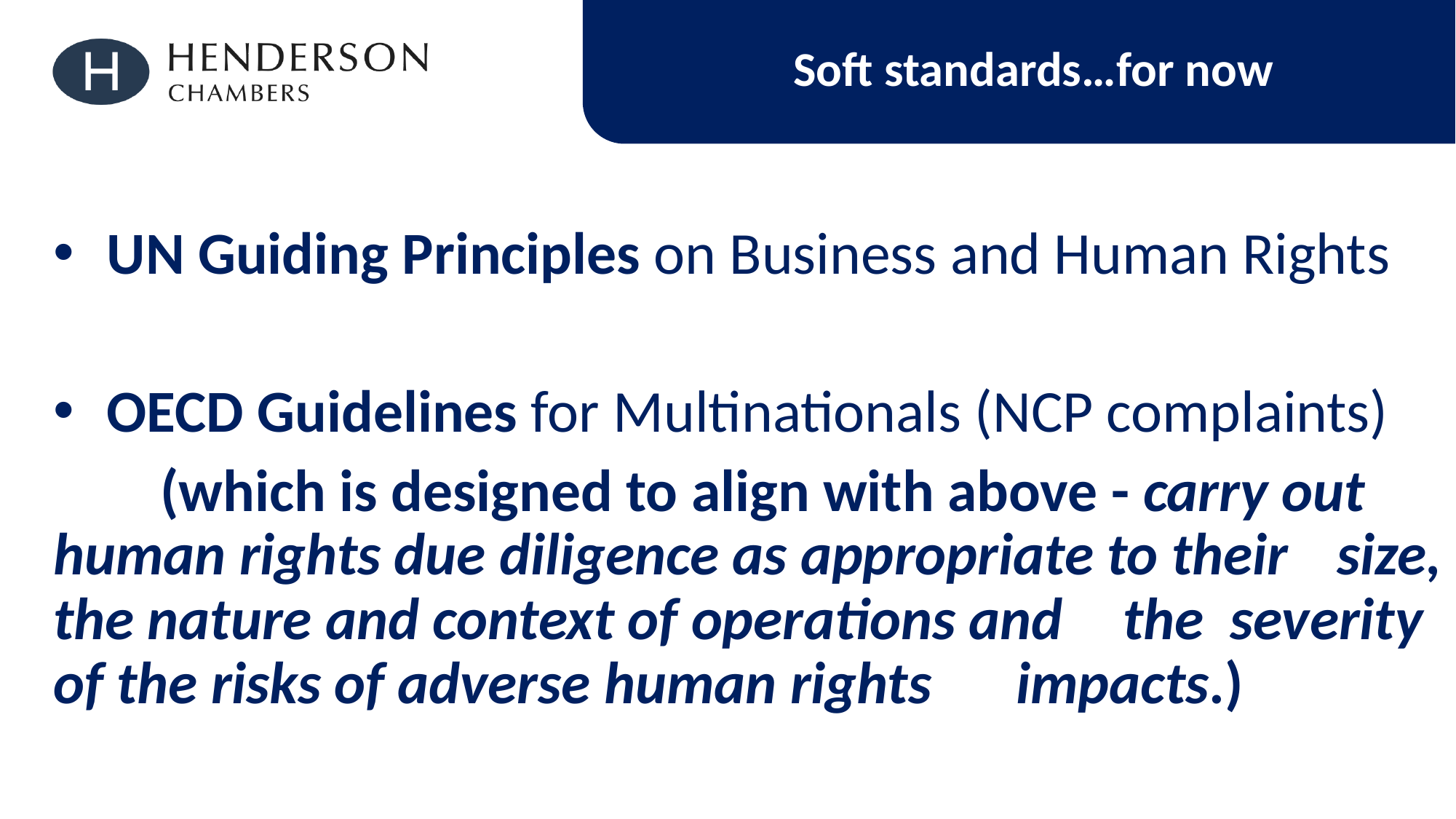

Soft standards…for now

UN Guiding Principles on Business and Human Rights

OECD Guidelines for Multinationals (NCP complaints)
	(which is designed to align with above - carry out 	human rights due diligence as appropriate to their 	size, the nature and context of operations and 	the 	severity 	of the risks of adverse human rights 	impacts.)